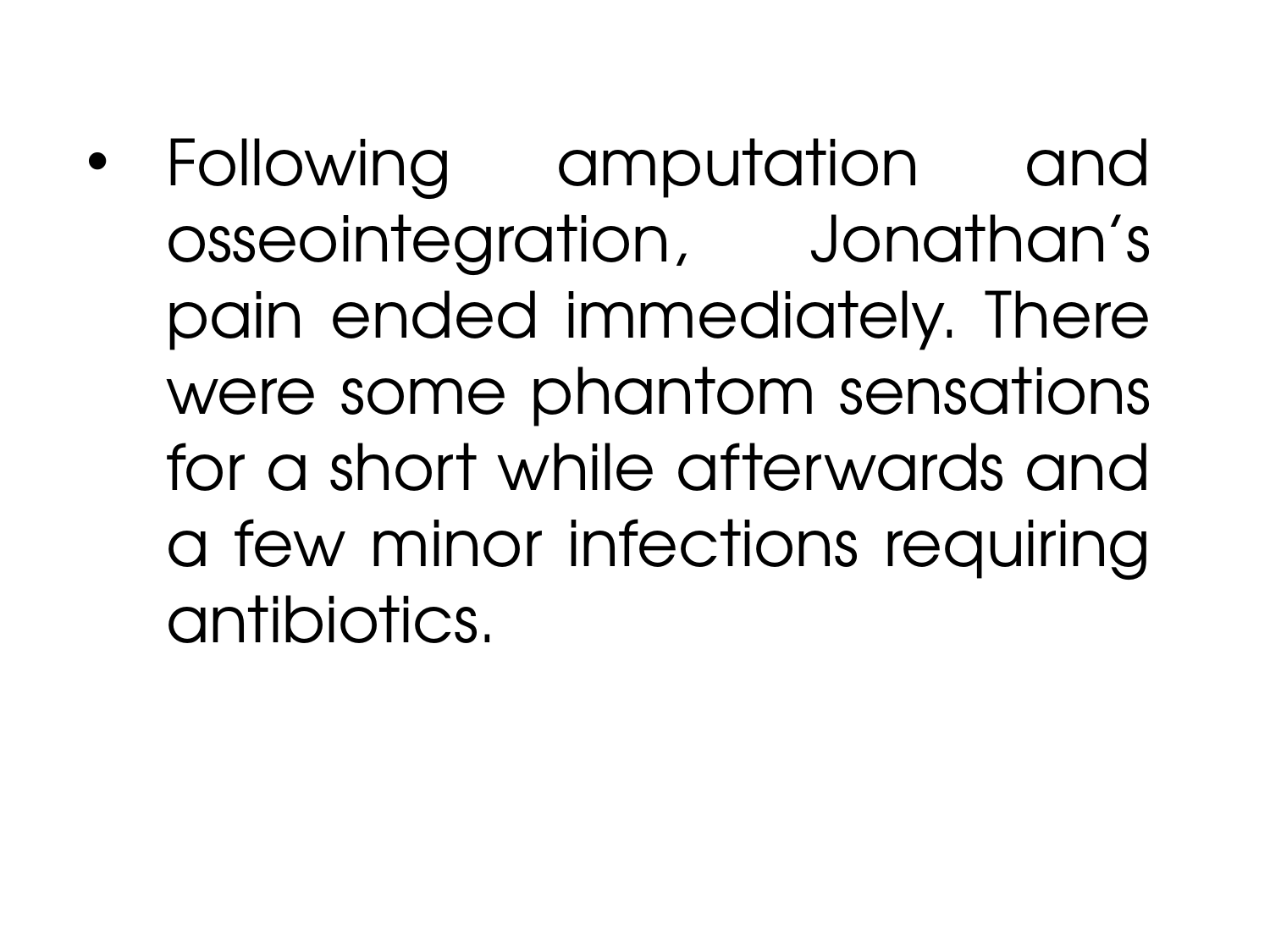

Following amputation and osseointegration, Jonathan’s pain ended immediately. There were some phantom sensations for a short while afterwards and a few minor infections requiring antibiotics.